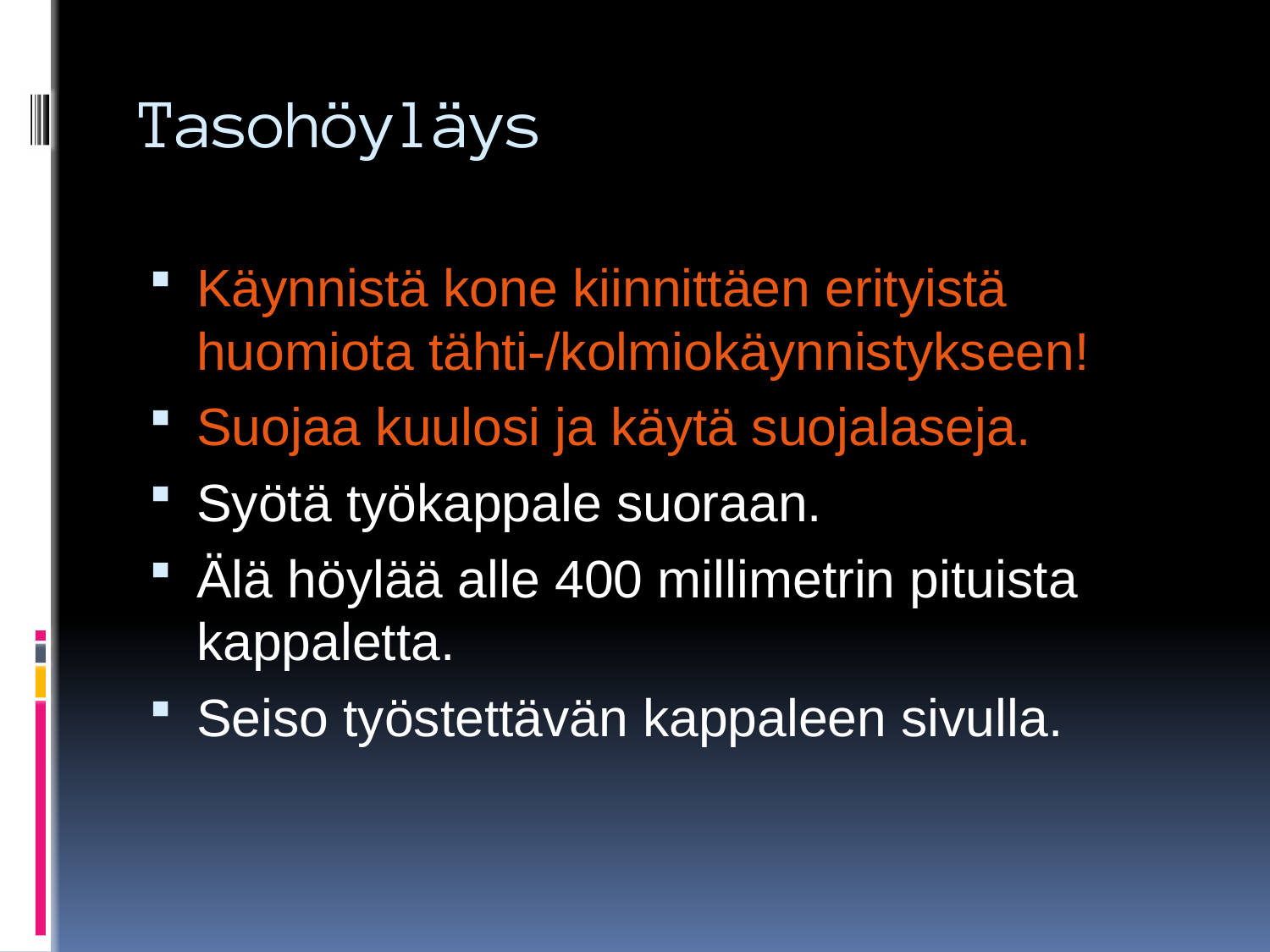

# Tasohöyläys
Käynnistä kone kiinnittäen erityistä huomiota tähti-/kolmiokäynnistykseen!
Suojaa kuulosi ja käytä suojalaseja.
Syötä työkappale suoraan.
Älä höylää alle 400 millimetrin pituista kappaletta.
Seiso työstettävän kappaleen sivulla.